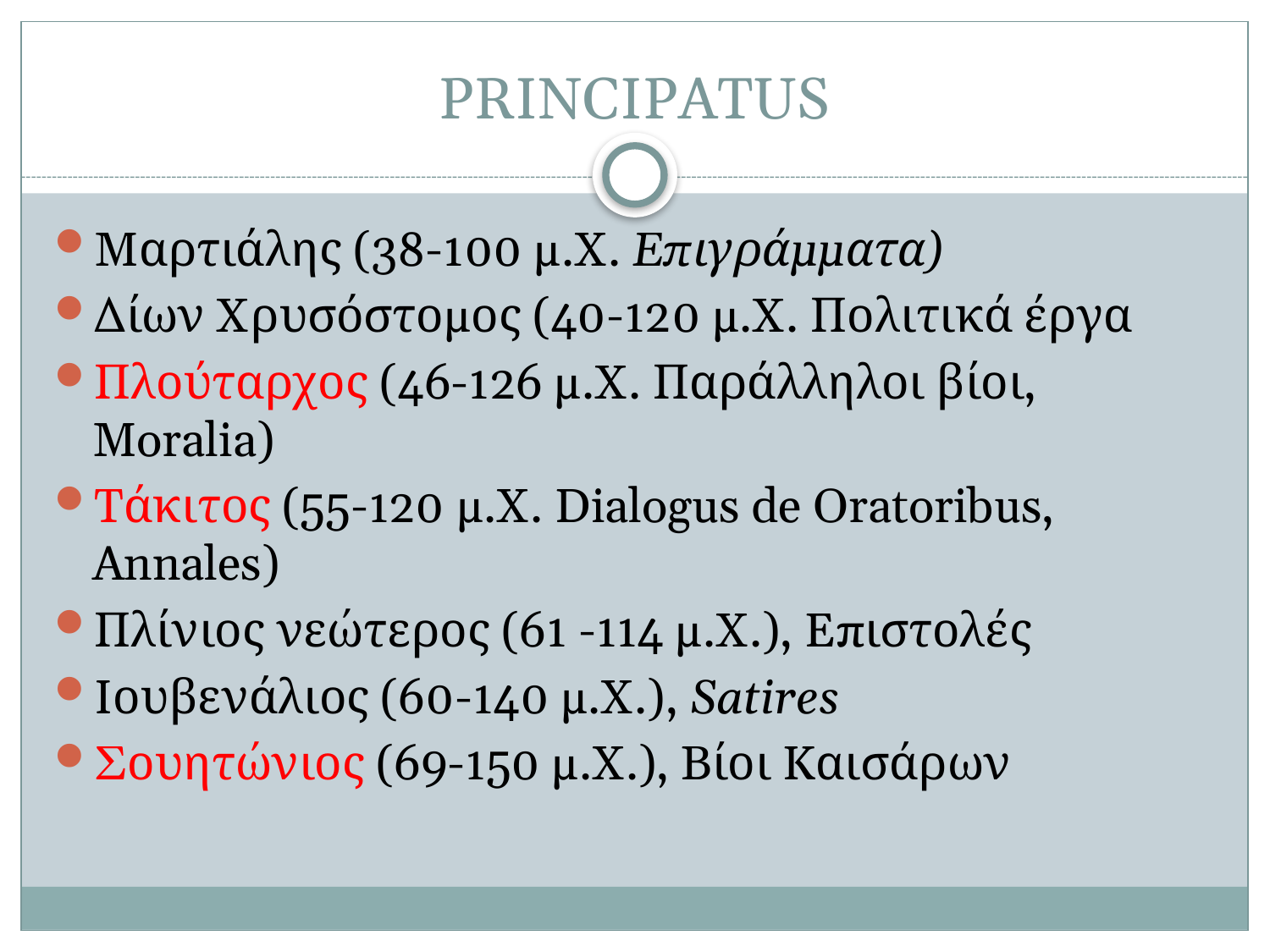

# PRINCIPATUS
Μαρτιάλης (38-100 μ.Χ. Επιγράμματα)
Δίων Χρυσόστομος (40-120 μ.Χ. Πολιτικά έργα
Πλούταρχος (46-126 μ.Χ. Παράλληλοι βίοι, Moralia)
Τάκιτος (55-120 μ.Χ. Dialogus de Oratoribus, Annales)
Πλίνιος νεώτερος (61 -114 μ.Χ.), Επιστολές
Ιουβενάλιος (60-140 μ.Χ.), Satires
Σουητώνιος (69-150 μ.Χ.), Bίοι Καισάρων